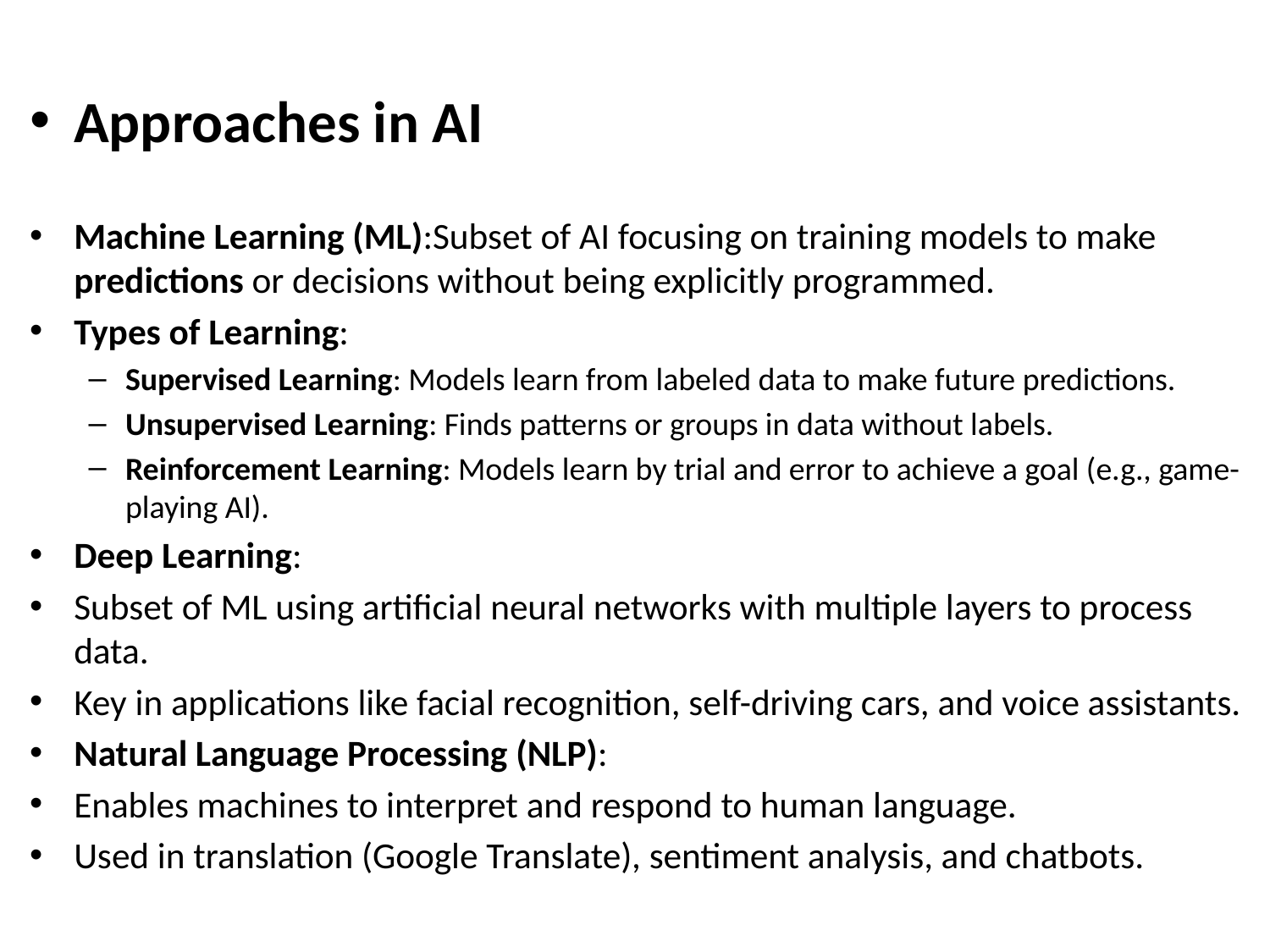

Approaches in AI

Machine Learning (ML):Subset of AI focusing on training models to make predictions or decisions without being explicitly programmed.
Types of Learning:
Supervised Learning: Models learn from labeled data to make future predictions.
Unsupervised Learning: Finds patterns or groups in data without labels.
Reinforcement Learning: Models learn by trial and error to achieve a goal (e.g., game-playing AI).
Deep Learning:
Subset of ML using artificial neural networks with multiple layers to process data.
Key in applications like facial recognition, self-driving cars, and voice assistants.
Natural Language Processing (NLP):
Enables machines to interpret and respond to human language.
Used in translation (Google Translate), sentiment analysis, and chatbots.